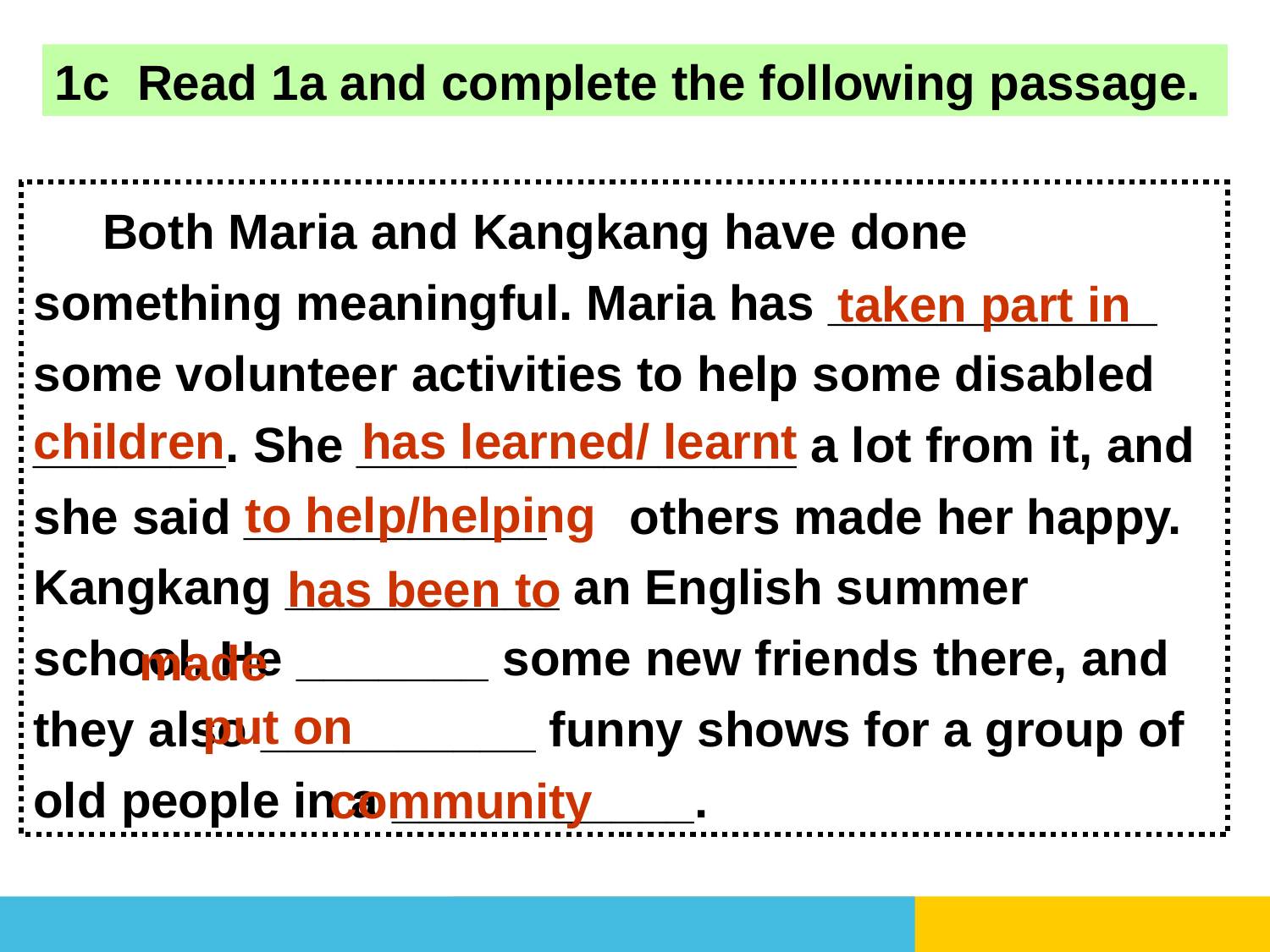

1c  Read 1a and complete the following passage.
     Both Maria and Kangkang have done something meaningful. Maria has ____________ some volunteer activities to help some disabled _______. She ________________ a lot from it, and she said ___________      others made her happy. Kangkang __________ an English summer school. He _______ some new friends there, and they also __________ funny shows for a group of old people in a ___________.
taken part in
children
has learned/ learnt
to help/helping
has been to
made
put on
community